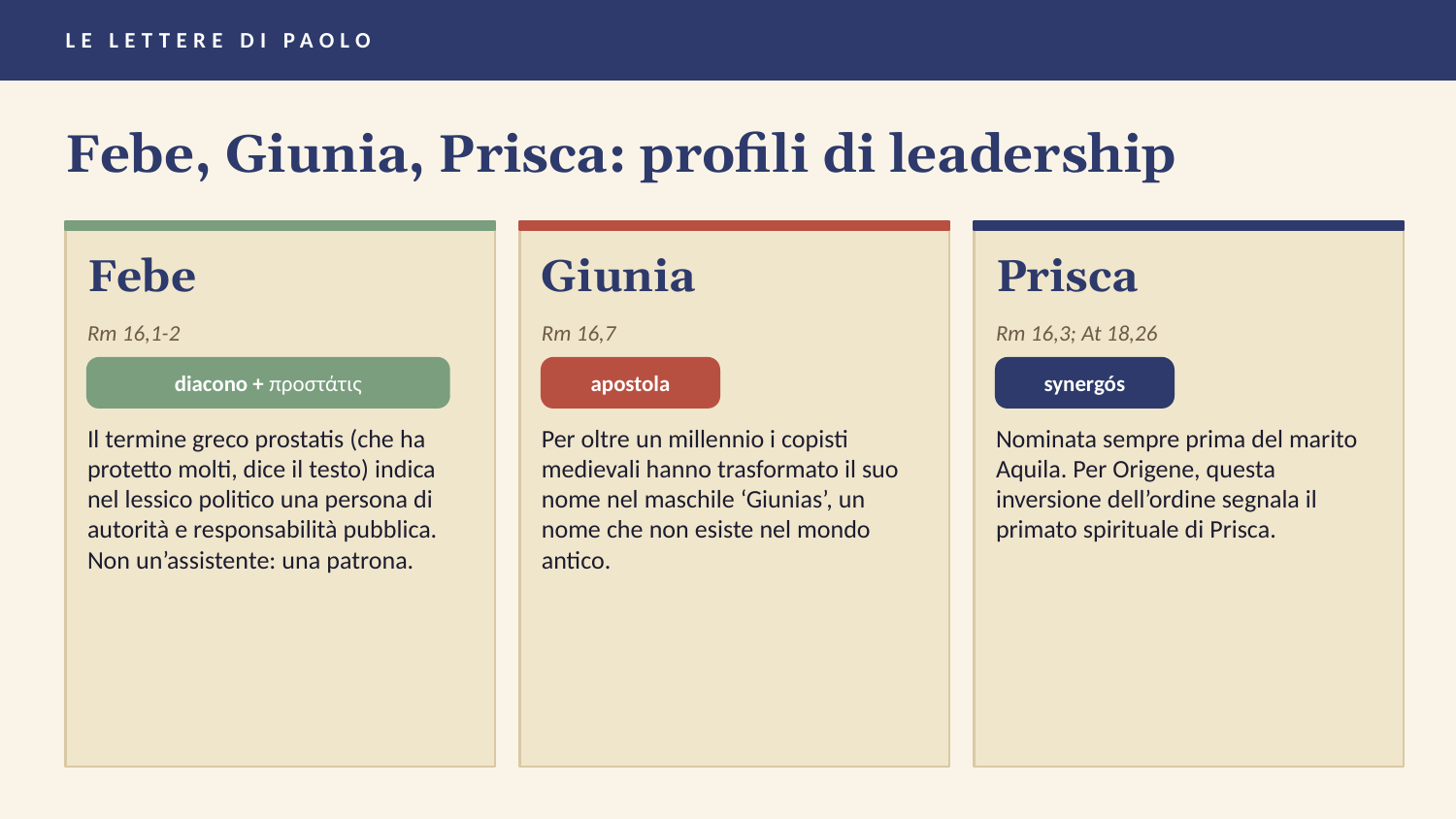

LE LETTERE DI PAOLO
Febe, Giunia, Prisca: profili di leadership

Febe
Giunia
Prisca
Rm 16,1-2
Rm 16,7
Rm 16,3; At 18,26

diacono + προστάτις

apostola

synergós
Il termine greco prostatis (che ha protetto molti, dice il testo) indica nel lessico politico una persona di autorità e responsabilità pubblica. Non un’assistente: una patrona.
Per oltre un millennio i copisti medievali hanno trasformato il suo nome nel maschile ‘Giunias’, un nome che non esiste nel mondo antico.
Nominata sempre prima del marito Aquila. Per Origene, questa inversione dell’ordine segnala il primato spirituale di Prisca.